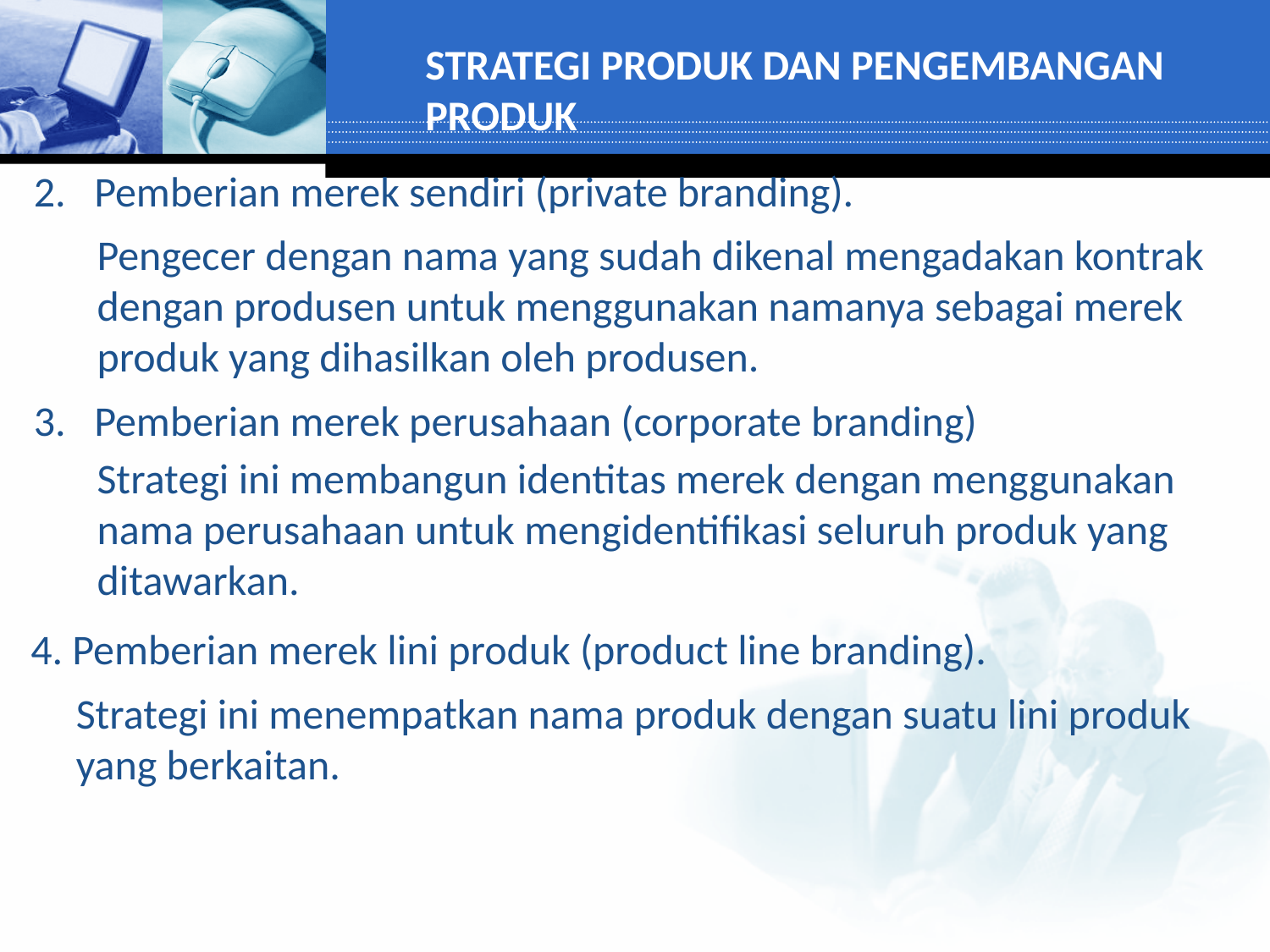

STRATEGI PRODUK DAN PENGEMBANGAN PRODUK
2.   Pemberian merek sendiri (private branding).
Pengecer dengan nama yang sudah dikenal mengadakan kontrak dengan produsen untuk menggunakan namanya sebagai merek produk yang dihasilkan oleh produsen.
3.   Pemberian merek perusahaan (corporate branding)
Strategi ini membangun identitas merek dengan menggunakan nama perusahaan untuk mengidentifikasi seluruh produk yang ditawarkan.
4. Pemberian merek lini produk (product line branding).
Strategi ini menempatkan nama produk dengan suatu lini produk yang berkaitan.